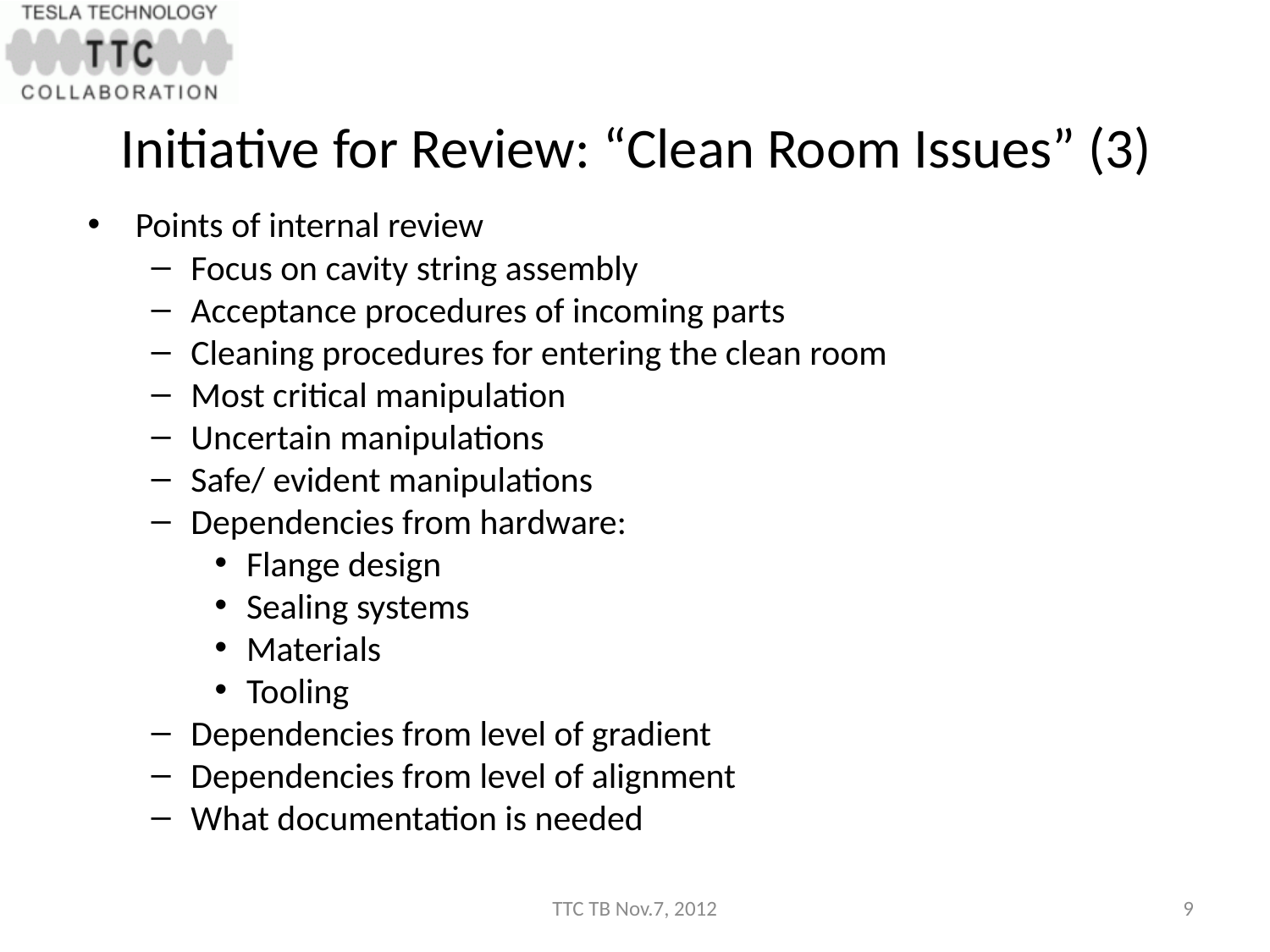

# Initiative for Review: “Clean Room Issues” (3)
Points of internal review
Focus on cavity string assembly
Acceptance procedures of incoming parts
Cleaning procedures for entering the clean room
Most critical manipulation
Uncertain manipulations
Safe/ evident manipulations
Dependencies from hardware:
Flange design
Sealing systems
Materials
Tooling
Dependencies from level of gradient
Dependencies from level of alignment
What documentation is needed

TTC TB Nov.7, 2012
9